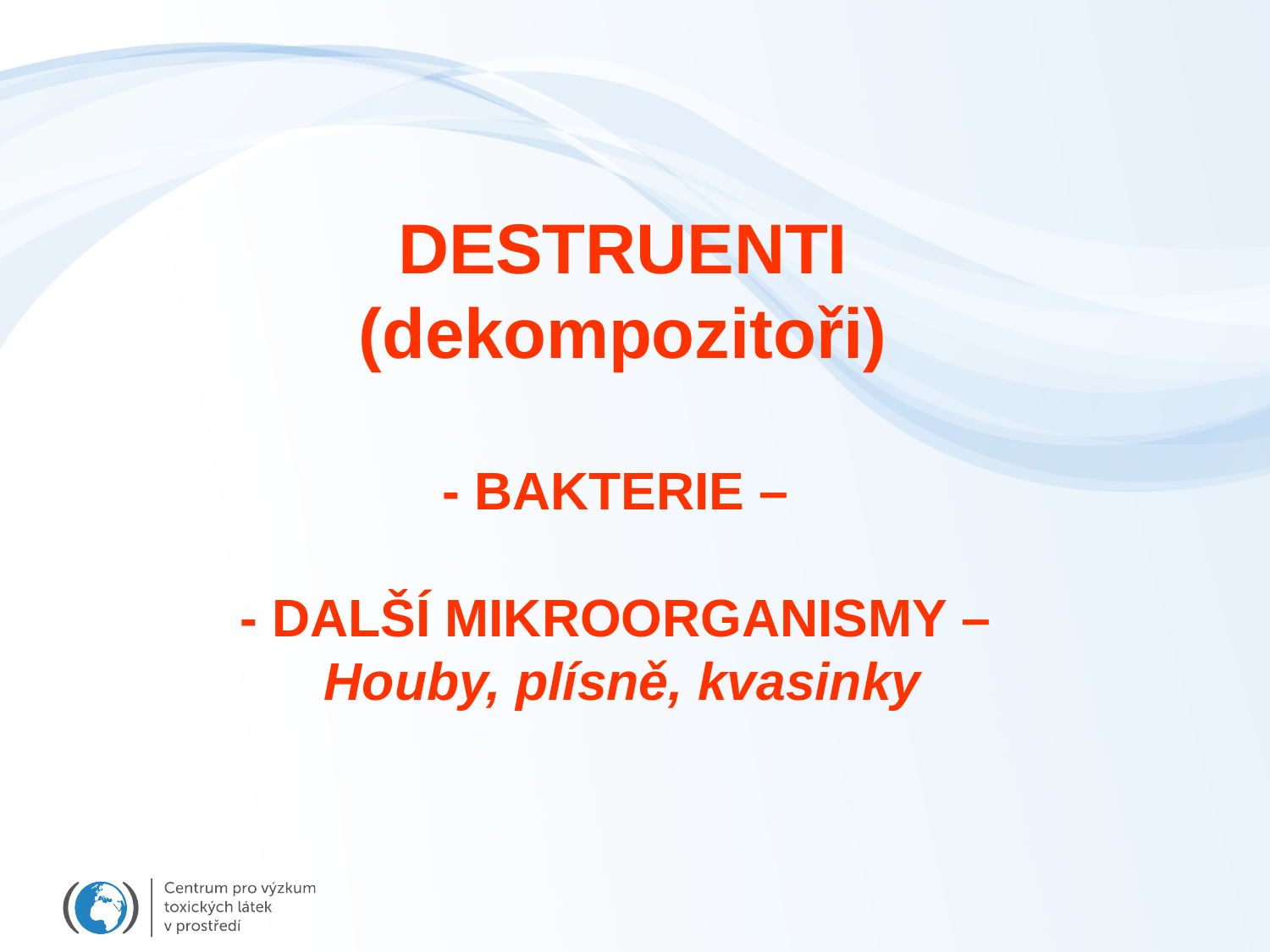

DESTRUENTI
(dekompozitoři)

- BAKTERIE –
- DALŠÍ MIKROORGANISMY –
Houby, plísně, kvasinky